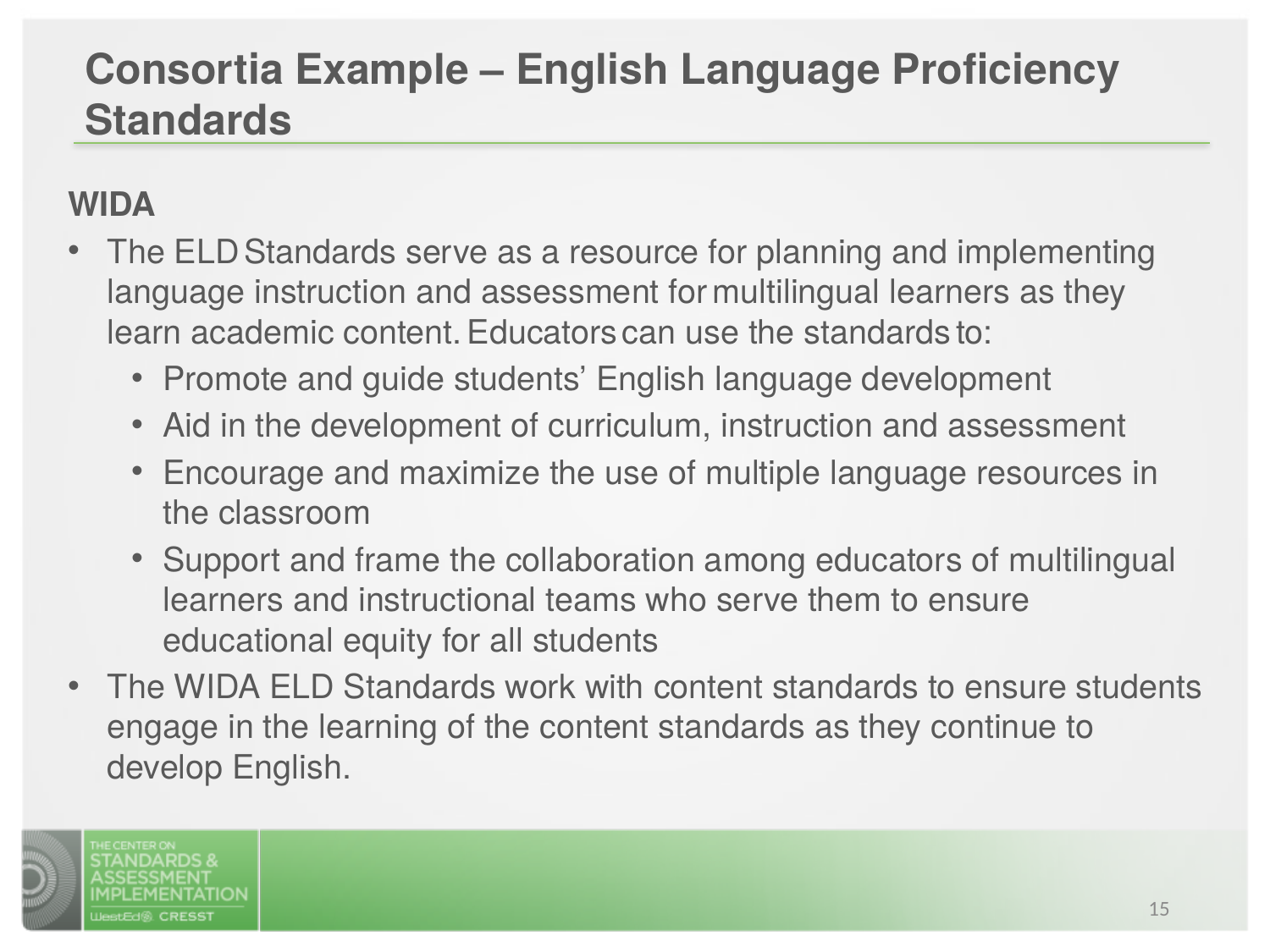

Consortia Example – English Language Proficiency Standards
WIDA
The ELD Standards serve as a resource for planning and implementing language instruction and assessment for multilingual learners as they learn academic content. Educators can use the standards to:
Promote and guide students’ English language development
Aid in the development of curriculum, instruction and assessment
Encourage and maximize the use of multiple language resources in the classroom
Support and frame the collaboration among educators of multilingual learners and instructional teams who serve them to ensure educational equity for all students
The WIDA ELD Standards work with content standards to ensure students engage in the learning of the content standards as they continue to develop English.
15